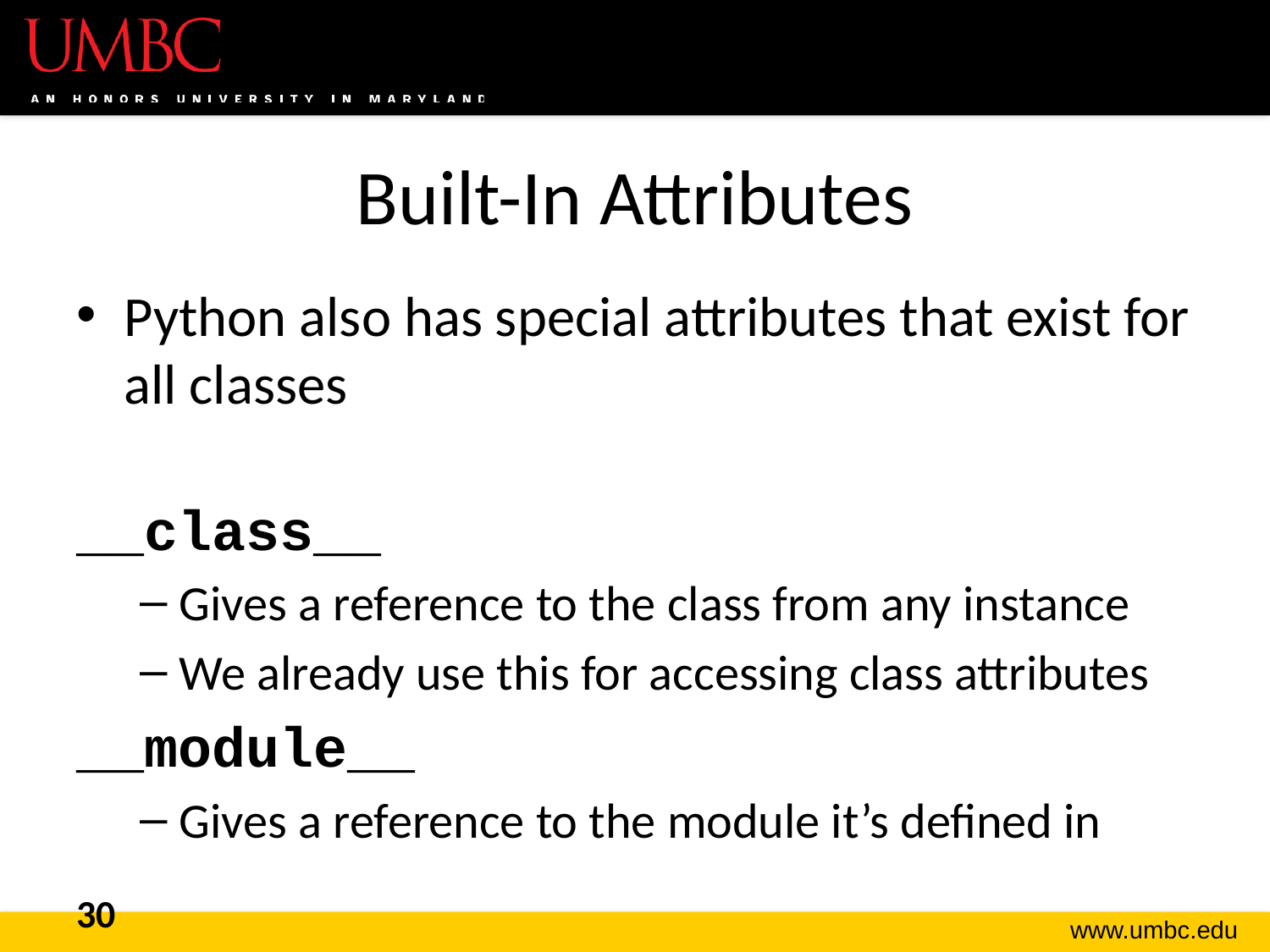

# Built-In Attributes
Python also has special attributes that exist for all classes

__class__
Gives a reference to the class from any instance
We already use this for accessing class attributes
__module__
Gives a reference to the module it’s defined in

30